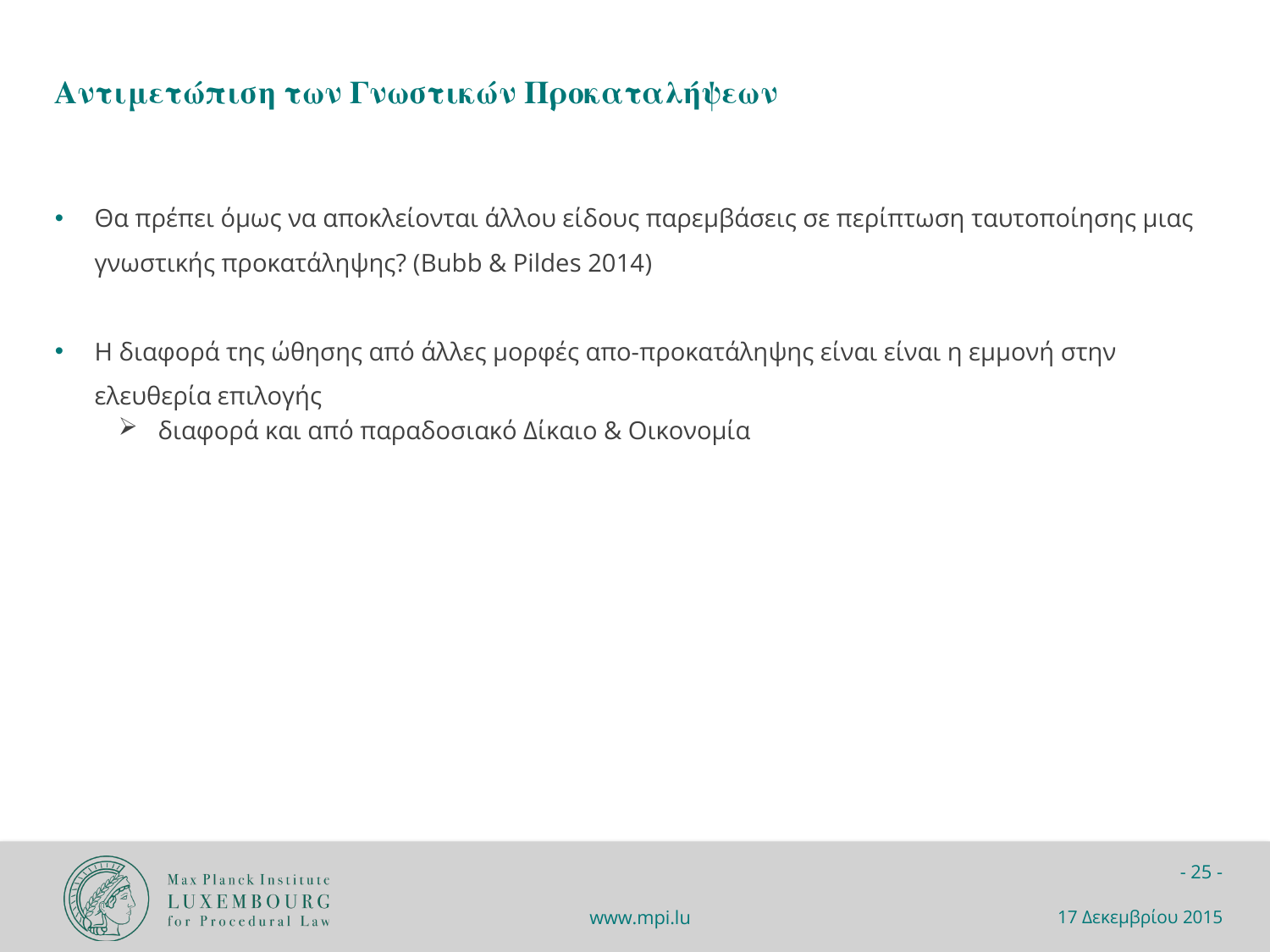

Αντιμετώπιση των Γνωστικών Προκαταλήψεων

Θα πρέπει όμως να αποκλείονται άλλου είδους παρεμβάσεις σε περίπτωση ταυτοποίησης μιας γνωστικής προκατάληψης? (Bubb & Pildes 2014)

Η διαφορά της ώθησης από άλλες μορφές απο-προκατάληψης είναι είναι η εμμονή στην ελευθερία επιλογής
διαφορά και από παραδοσιακό Δίκαιο & Οικονομία

17 Δεκεμβρίου 2015